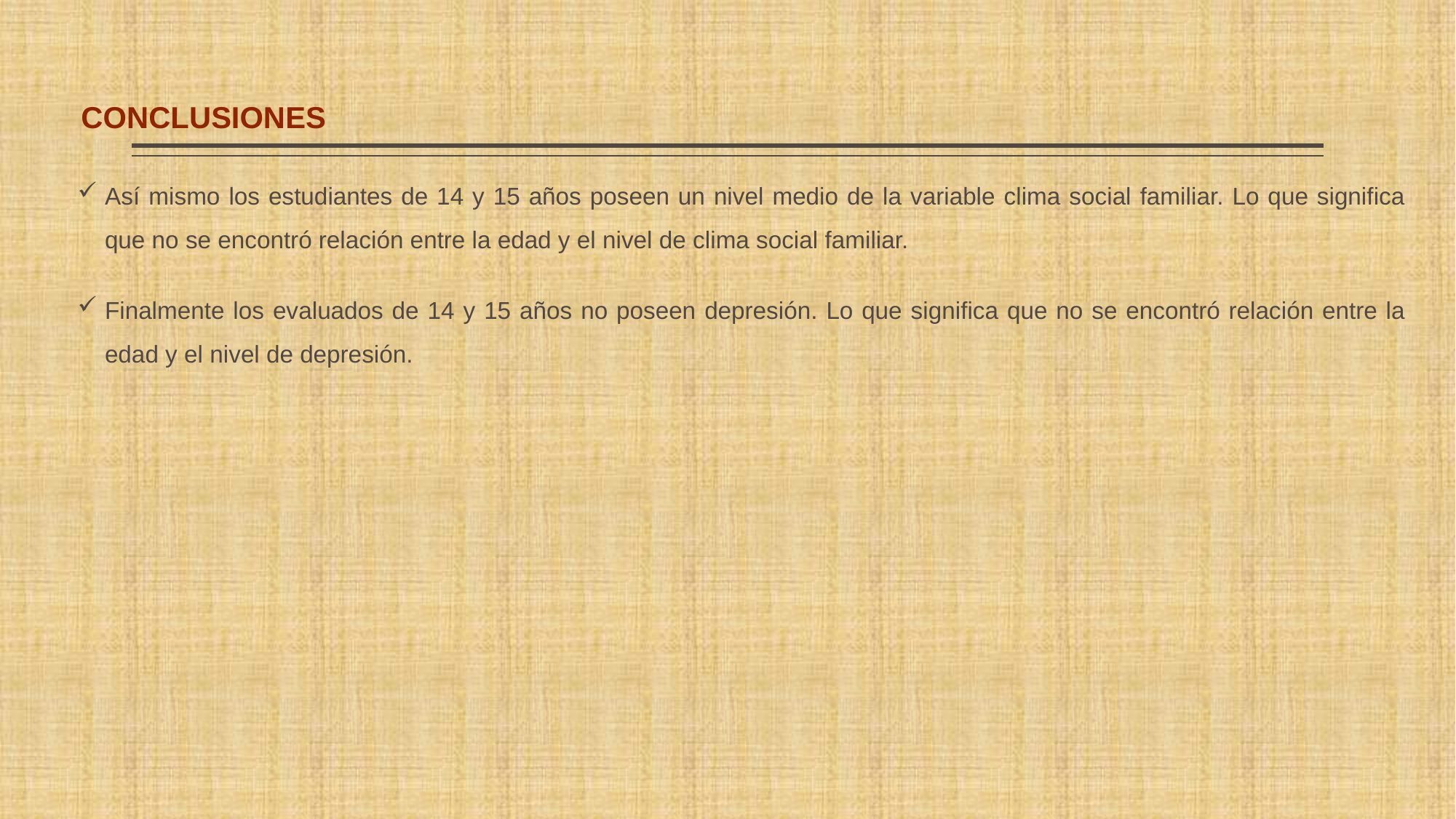

# CONCLUSIONES
Así mismo los estudiantes de 14 y 15 años poseen un nivel medio de la variable clima social familiar. Lo que significa que no se encontró relación entre la edad y el nivel de clima social familiar.
Finalmente los evaluados de 14 y 15 años no poseen depresión. Lo que significa que no se encontró relación entre la edad y el nivel de depresión.